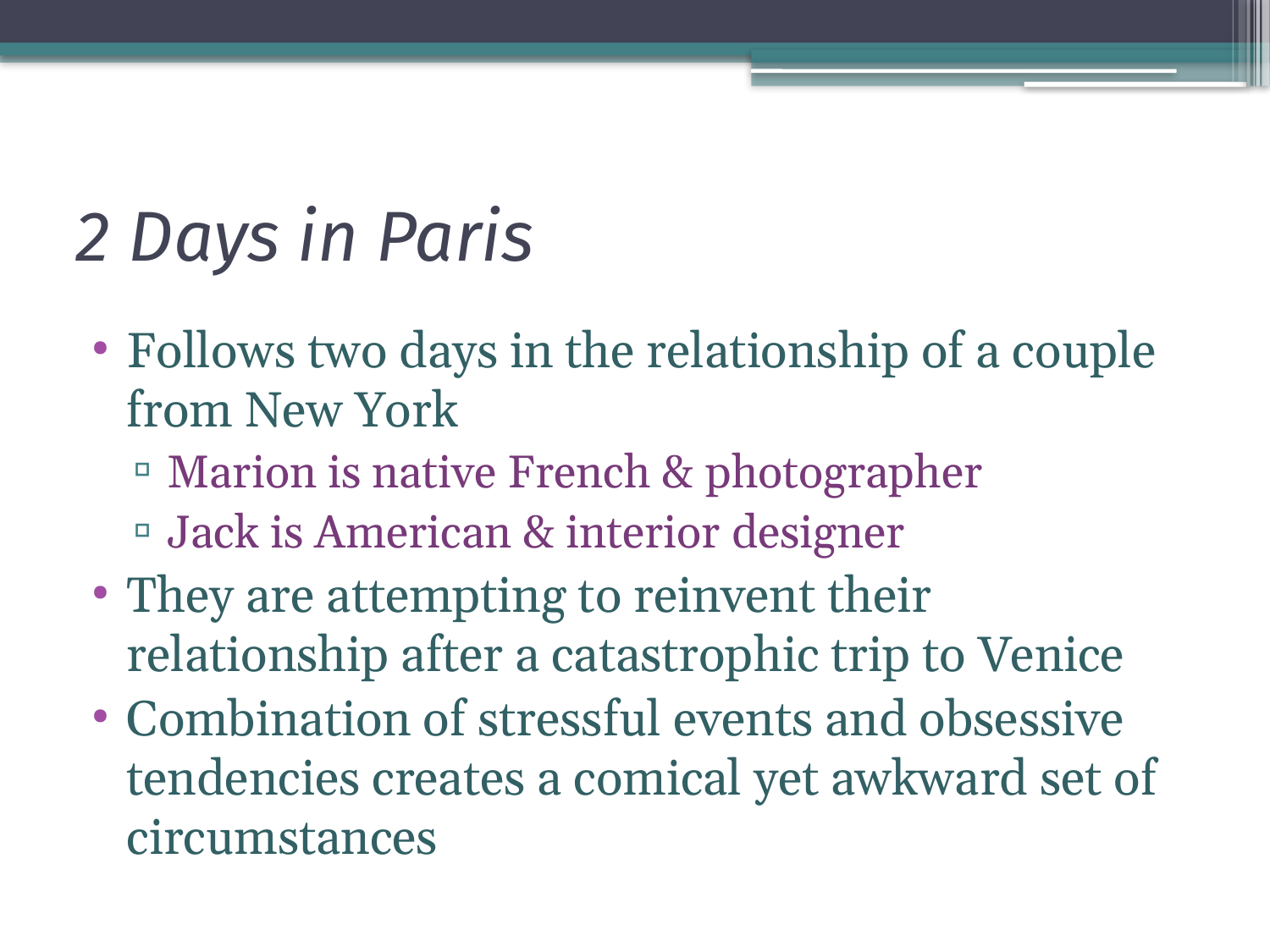

# 2 Days in Paris
Follows two days in the relationship of a couple from New York
Marion is native French & photographer
Jack is American & interior designer
They are attempting to reinvent their relationship after a catastrophic trip to Venice
Combination of stressful events and obsessive tendencies creates a comical yet awkward set of circumstances